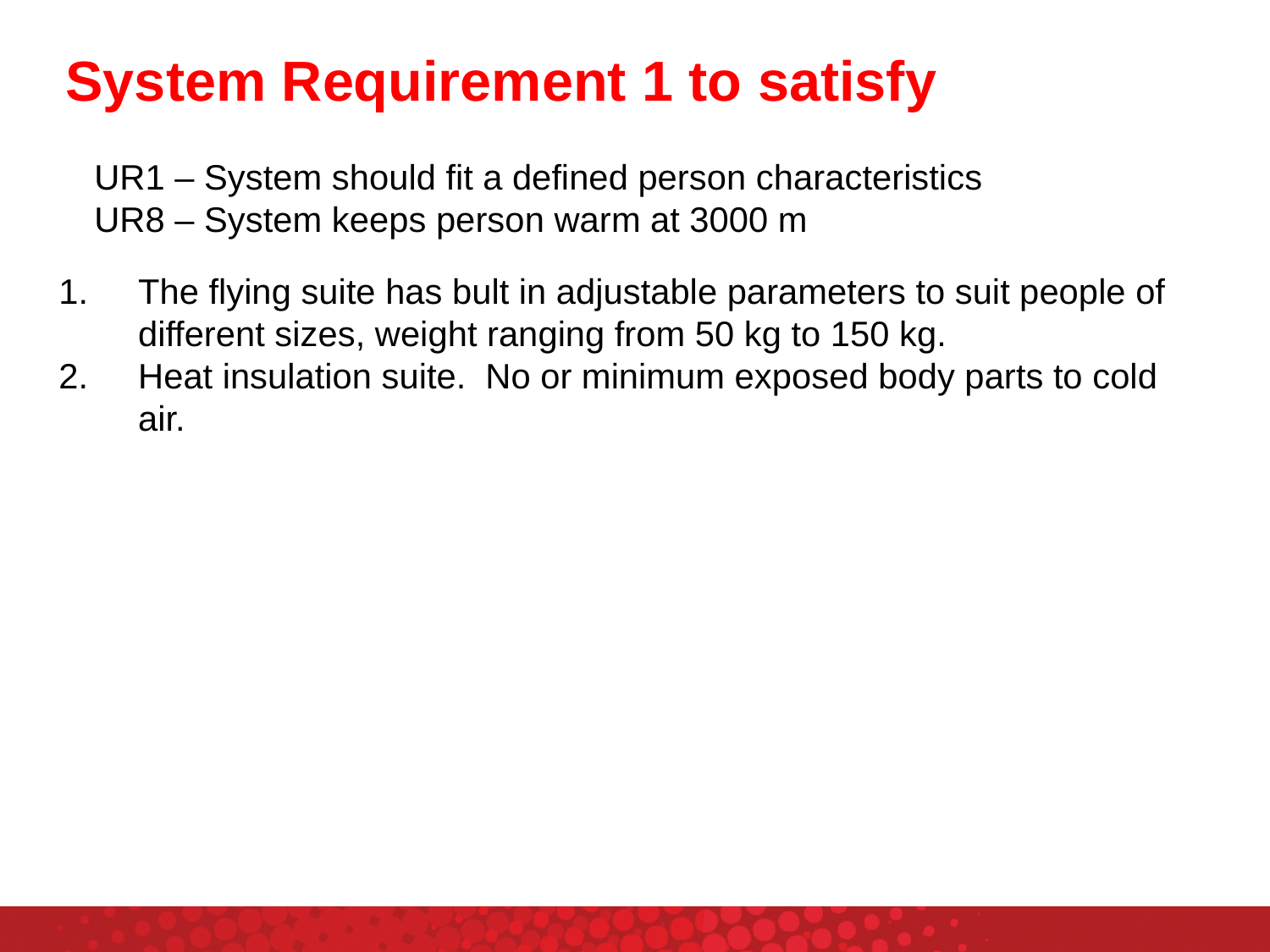

# System Requirement 1 to satisfy
UR1 – System should fit a defined person characteristics
UR8 – System keeps person warm at 3000 m

The flying suite has bult in adjustable parameters to suit people of different sizes, weight ranging from 50 kg to 150 kg.
Heat insulation suite.  No or minimum exposed body parts to cold air.